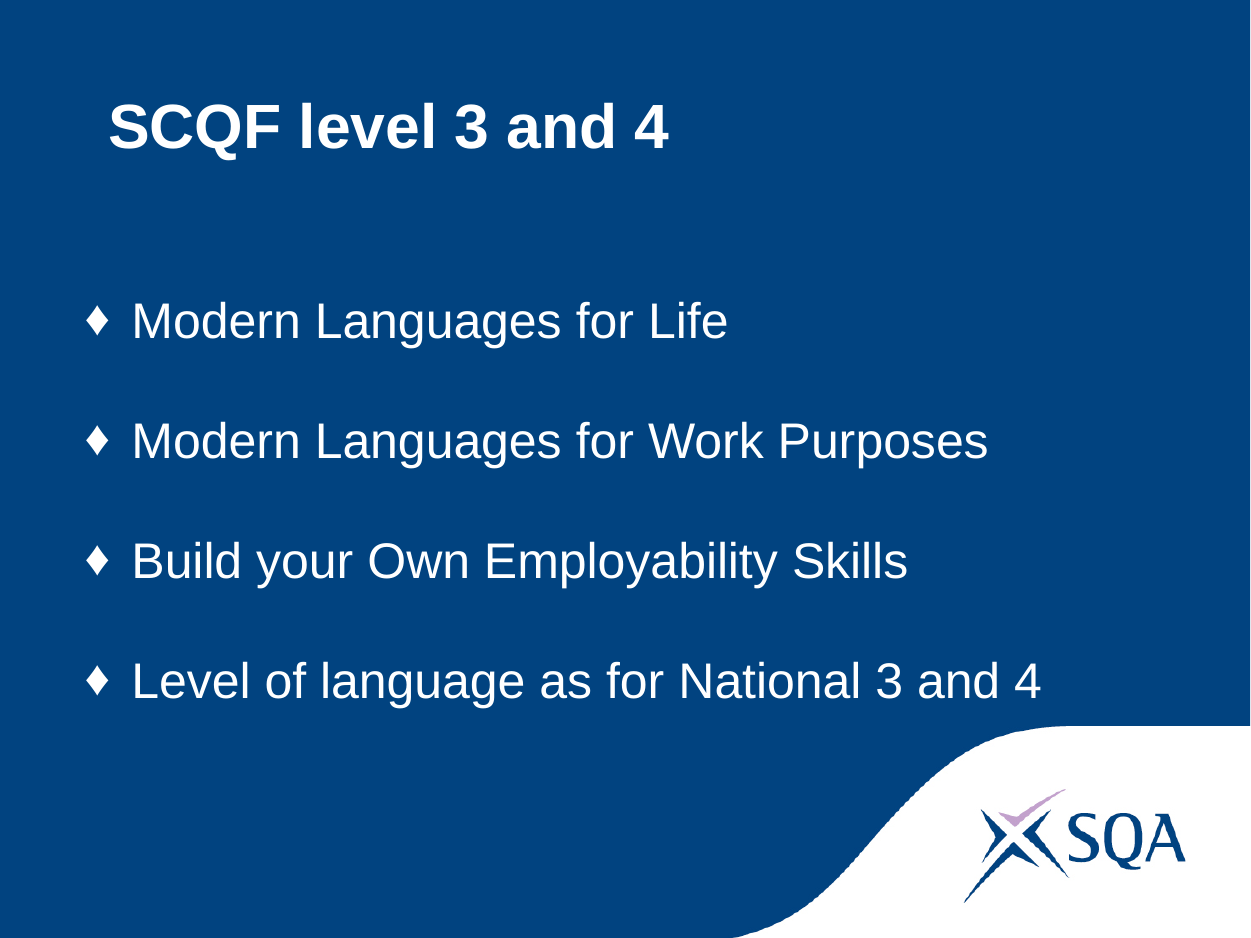

# SCQF level 3 and 4

Modern Languages for Life

Modern Languages for Work Purposes

Build your Own Employability Skills

Level of language as for National 3 and 4